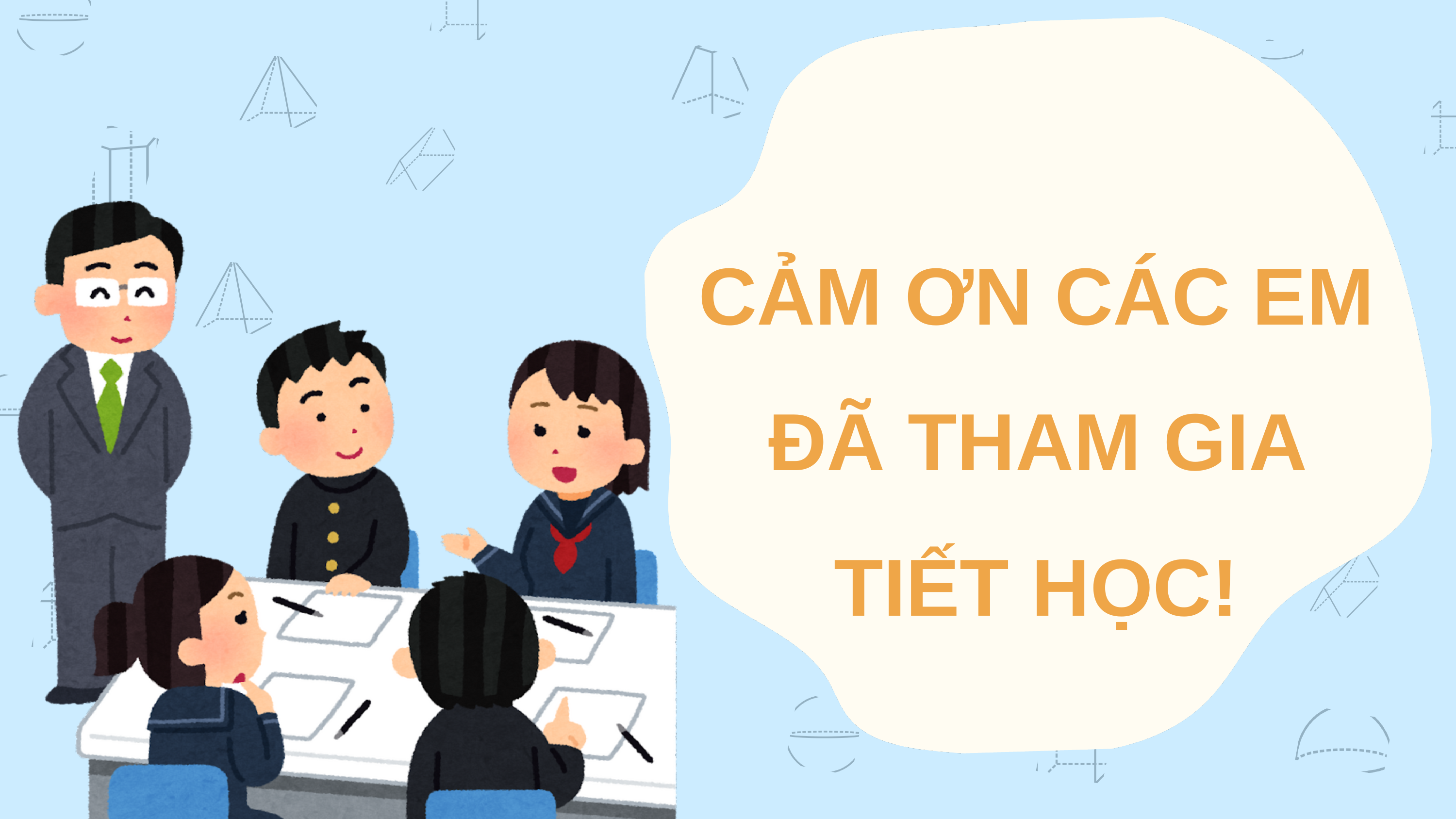

CẢM ƠN CÁC EM ĐÃ THAM GIA TIẾT HỌC!